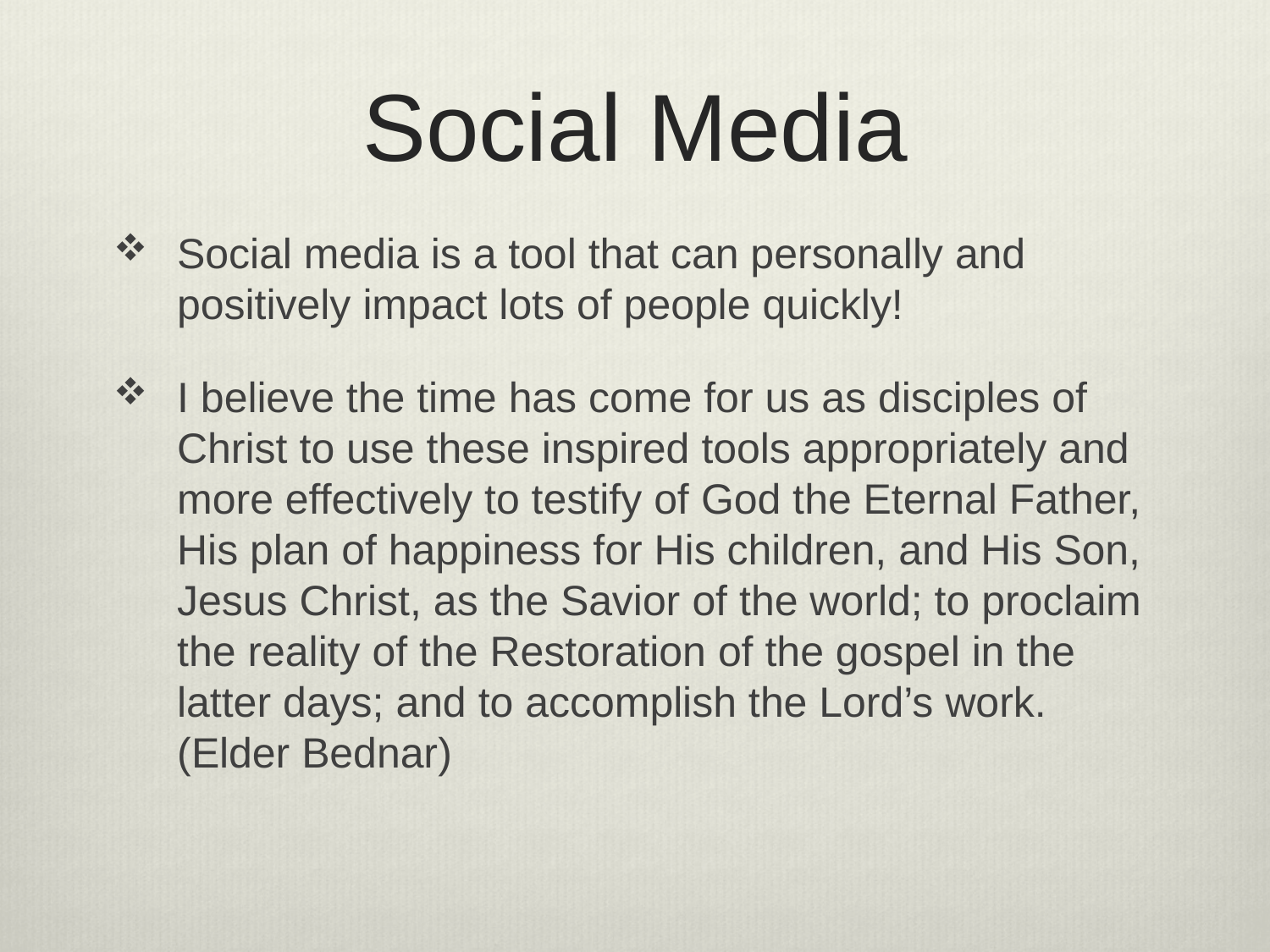

# Social Media
Social media is a tool that can personally and positively impact lots of people quickly!
I believe the time has come for us as disciples of Christ to use these inspired tools appropriately and more effectively to testify of God the Eternal Father, His plan of happiness for His children, and His Son, Jesus Christ, as the Savior of the world; to proclaim the reality of the Restoration of the gospel in the latter days; and to accomplish the Lord’s work.
(Elder Bednar)